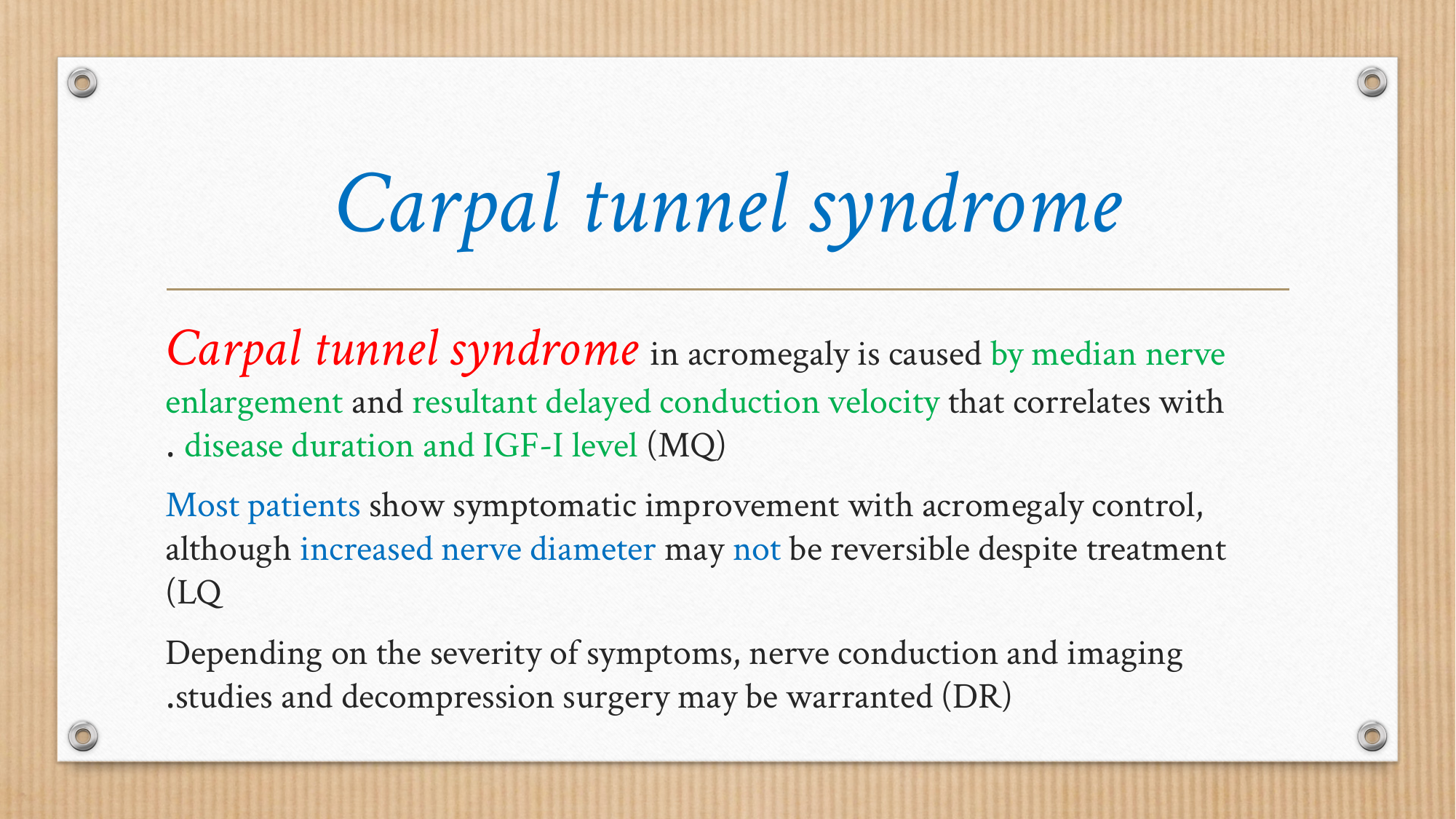

# Carpal tunnel syndrome
Carpal tunnel syndrome in acromegaly is caused by median nerve enlargement and resultant delayed conduction velocity that correlates with disease duration and IGF-I level (MQ) .
 Most patients show symptomatic improvement with acromegaly control, although increased nerve diameter may not be reversible despite treatment (LQ
 Depending on the severity of symptoms, nerve conduction and imaging studies and decompression surgery may be warranted (DR).